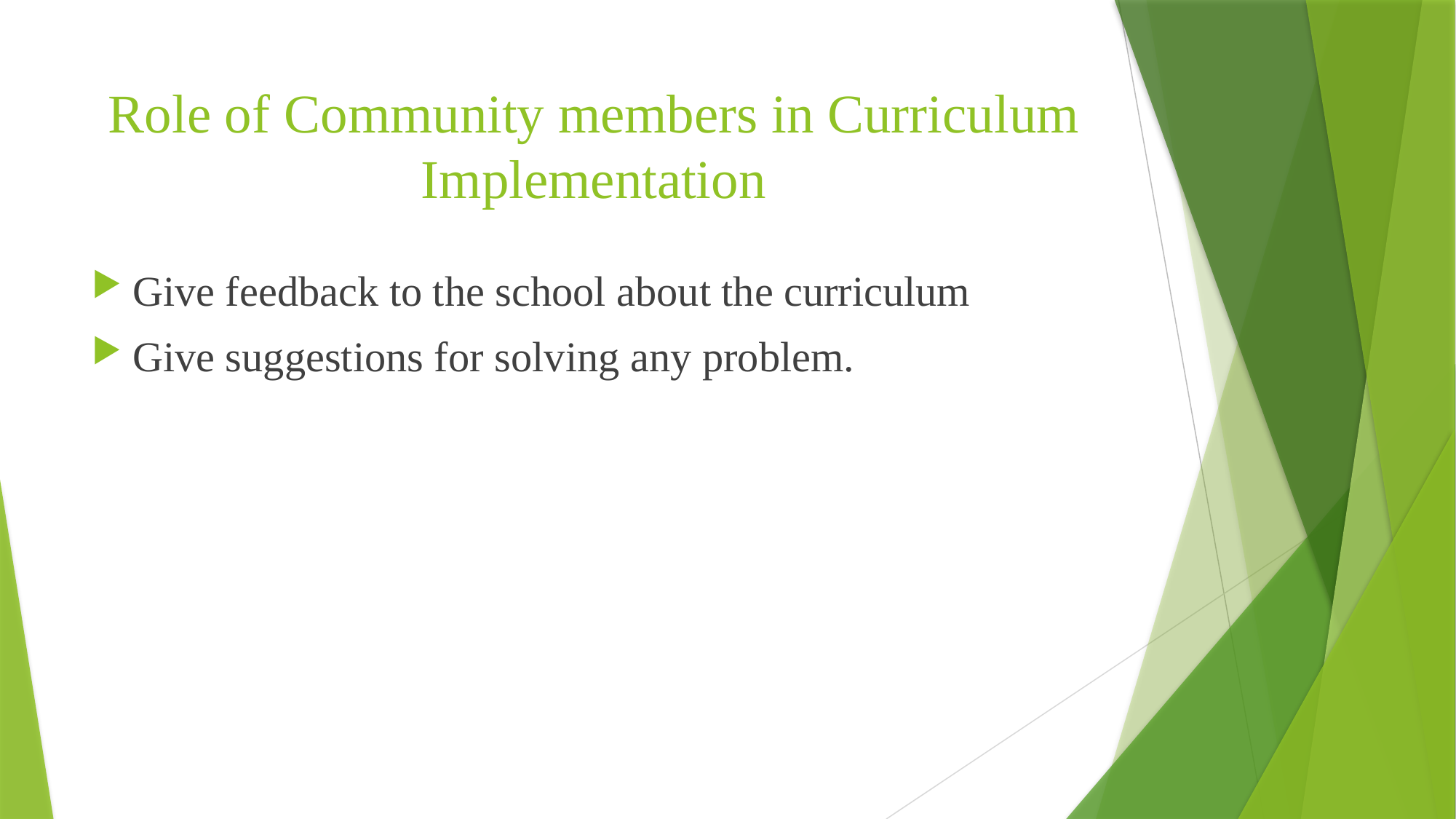

# Role of Community members in Curriculum Implementation
Give feedback to the school about the curriculum
Give suggestions for solving any problem.